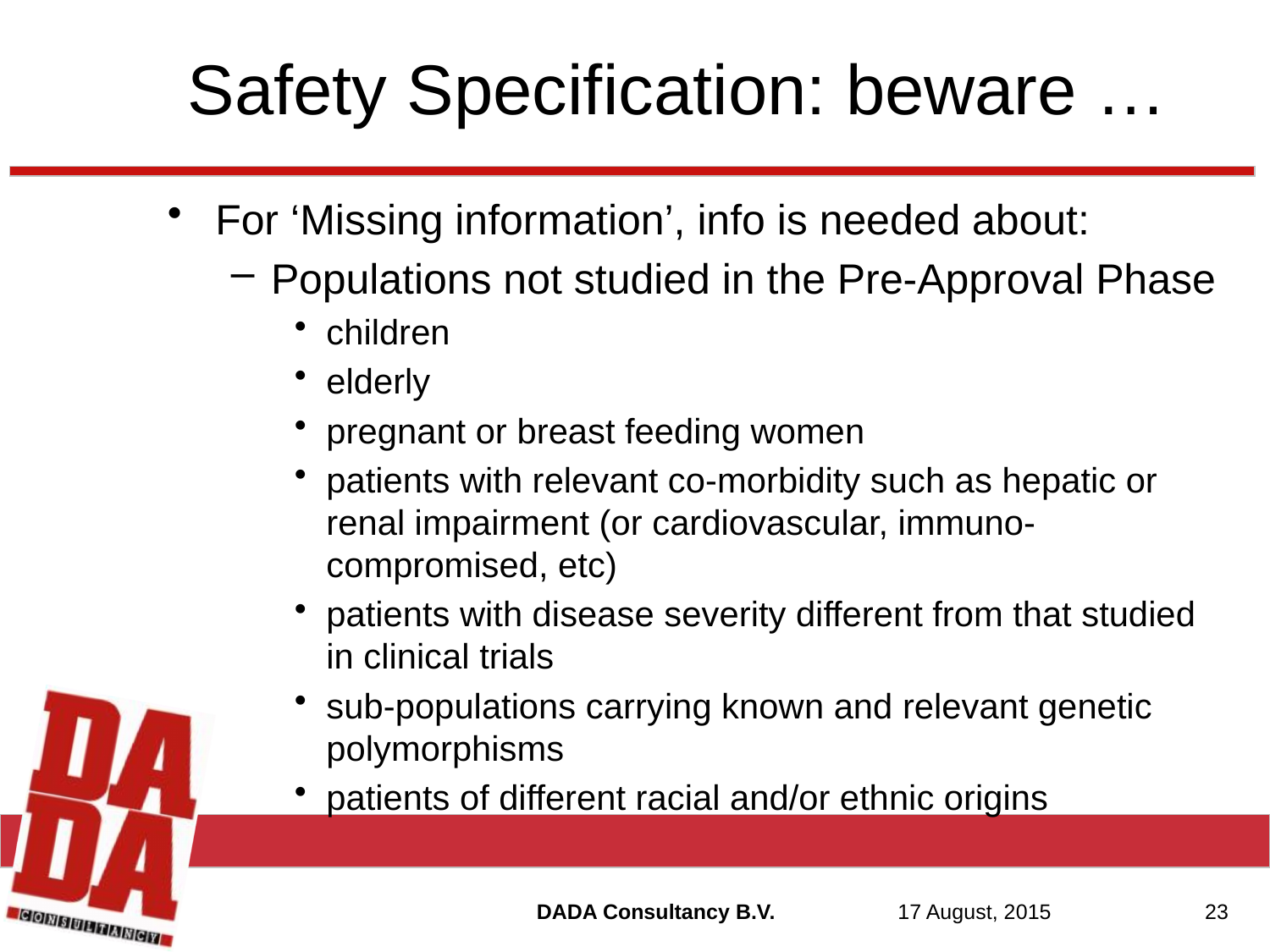

# Safety Specification: beware …
23
For ‘Missing information’, info is needed about:
Populations not studied in the Pre-Approval Phase
children
elderly
pregnant or breast feeding women
patients with relevant co-morbidity such as hepatic or renal impairment (or cardiovascular, immuno-compromised, etc)
patients with disease severity different from that studied in clinical trials
sub-populations carrying known and relevant genetic polymorphisms
patients of different racial and/or ethnic origins
DADA Consultancy B.V.
17 August, 20152015
17 August, 2015